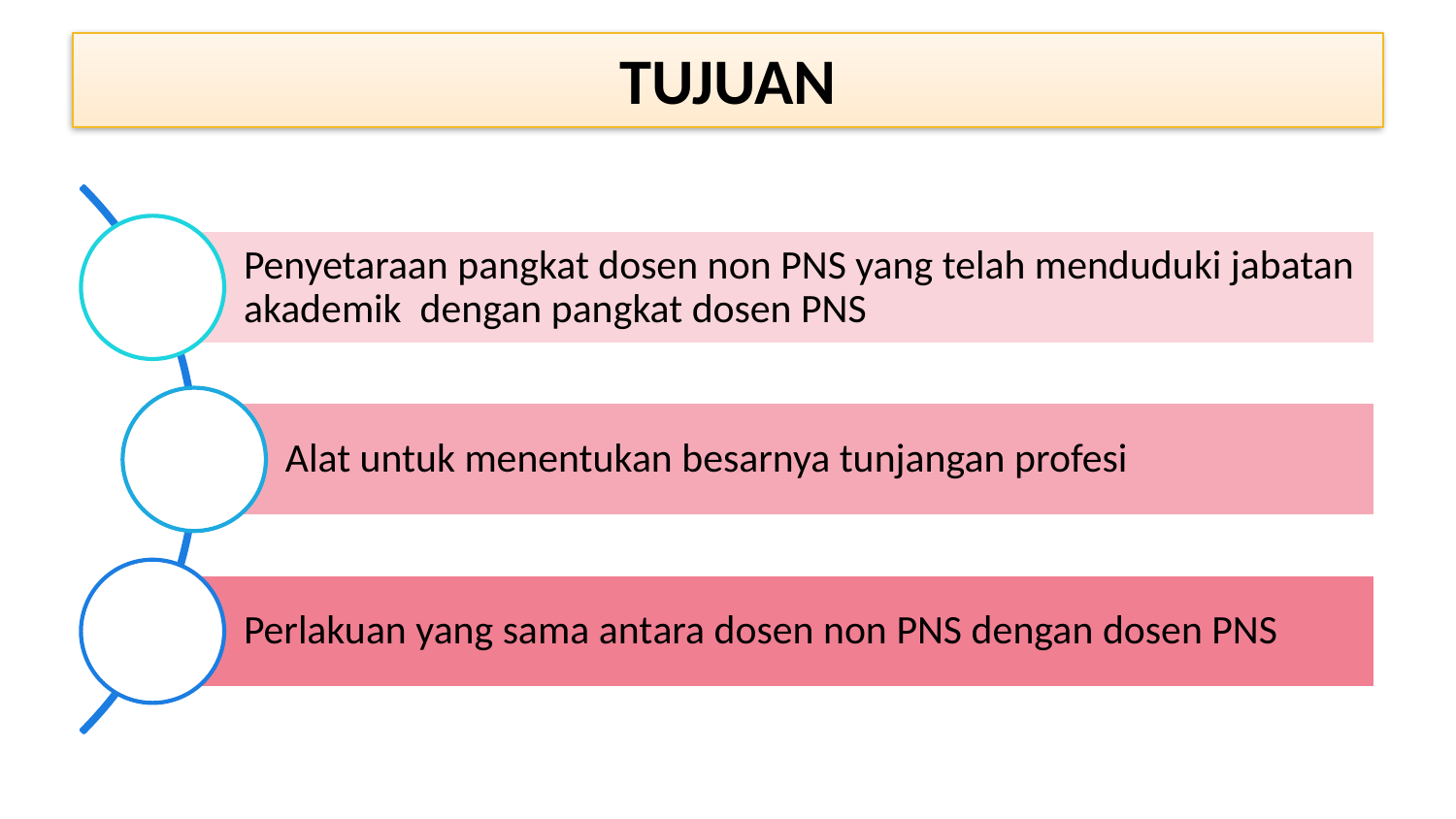

# TUJUAN
Penyetaraan pangkat dosen non PNS yang telah menduduki jabatan
akademik  dengan pangkat dosen PNS
Alat untuk menentukan besarnya tunjangan profesi
Perlakuan yang sama antara dosen non PNS dengan dosen PNS